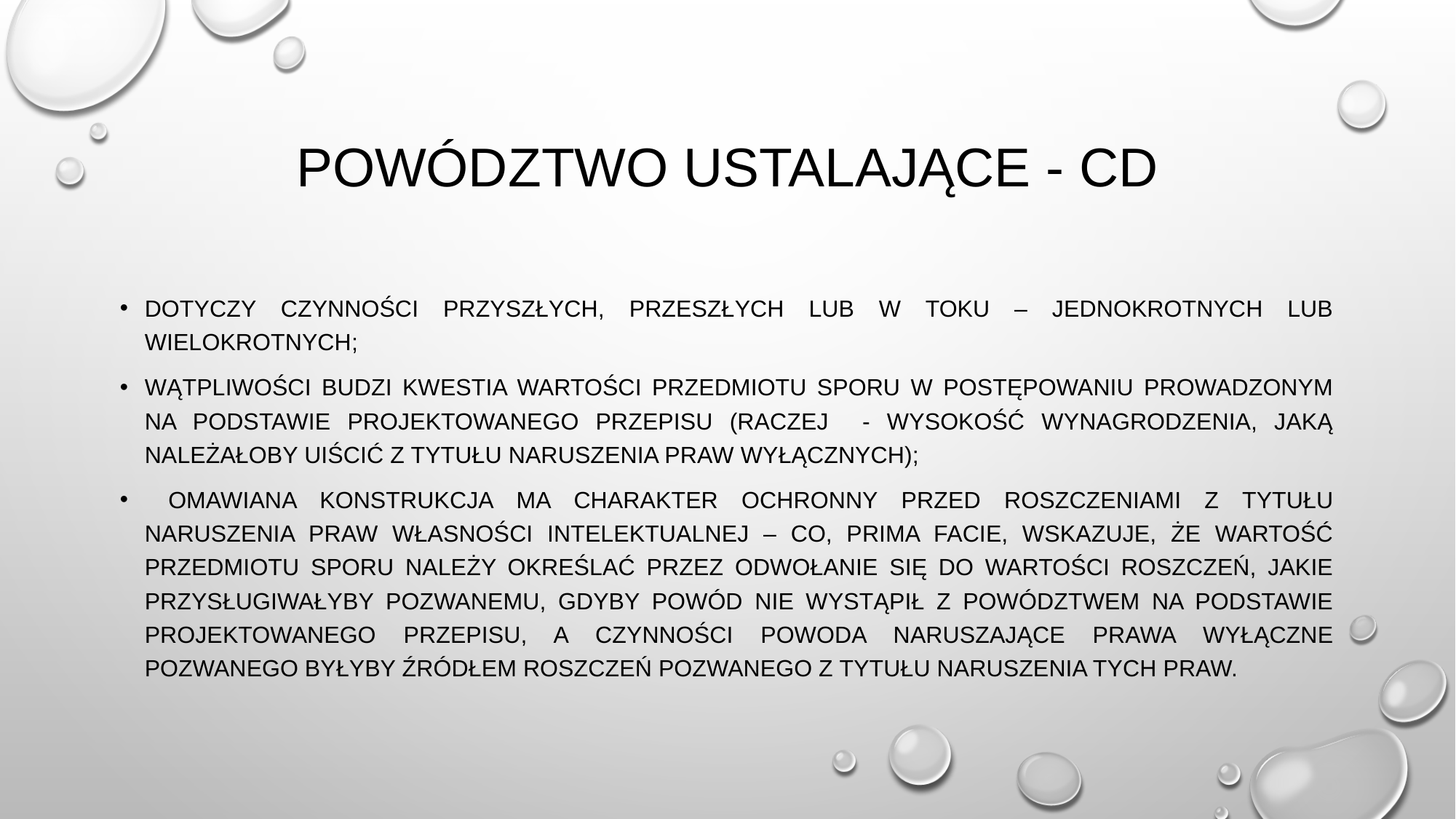

# Powództwo ustalające - CD
Dotyczy czynności przyszłych, przeszłych lub w toku – jednokrotnych lub wielokrotnych;
Wątpliwości budzi kwestia wartości przedmiotu sporu w postępowaniu prowadzonym na podstawie projektowanego przepisu (raczej  - wysokość wynagrodzenia, jaką należałoby uiścić z tytułu naruszenia praw wyłącznych);
 Omawiana konstrukcja ma charakter ochronny przed roszczeniami z tytułu naruszenia praw własności intelektualnej – co, prima facie, wskazuje, że wartość przedmiotu sporu należy określać przez odwołanie się do wartości roszczeń, jakie przysługiwałyby pozwanemu, gdyby powód nie wystąpił z powództwem na podstawie projektowanego przepisu, a czynności powoda naruszające prawa wyłączne pozwanego byłyby źródłem roszczeń pozwanego z tytułu naruszenia tych praw.